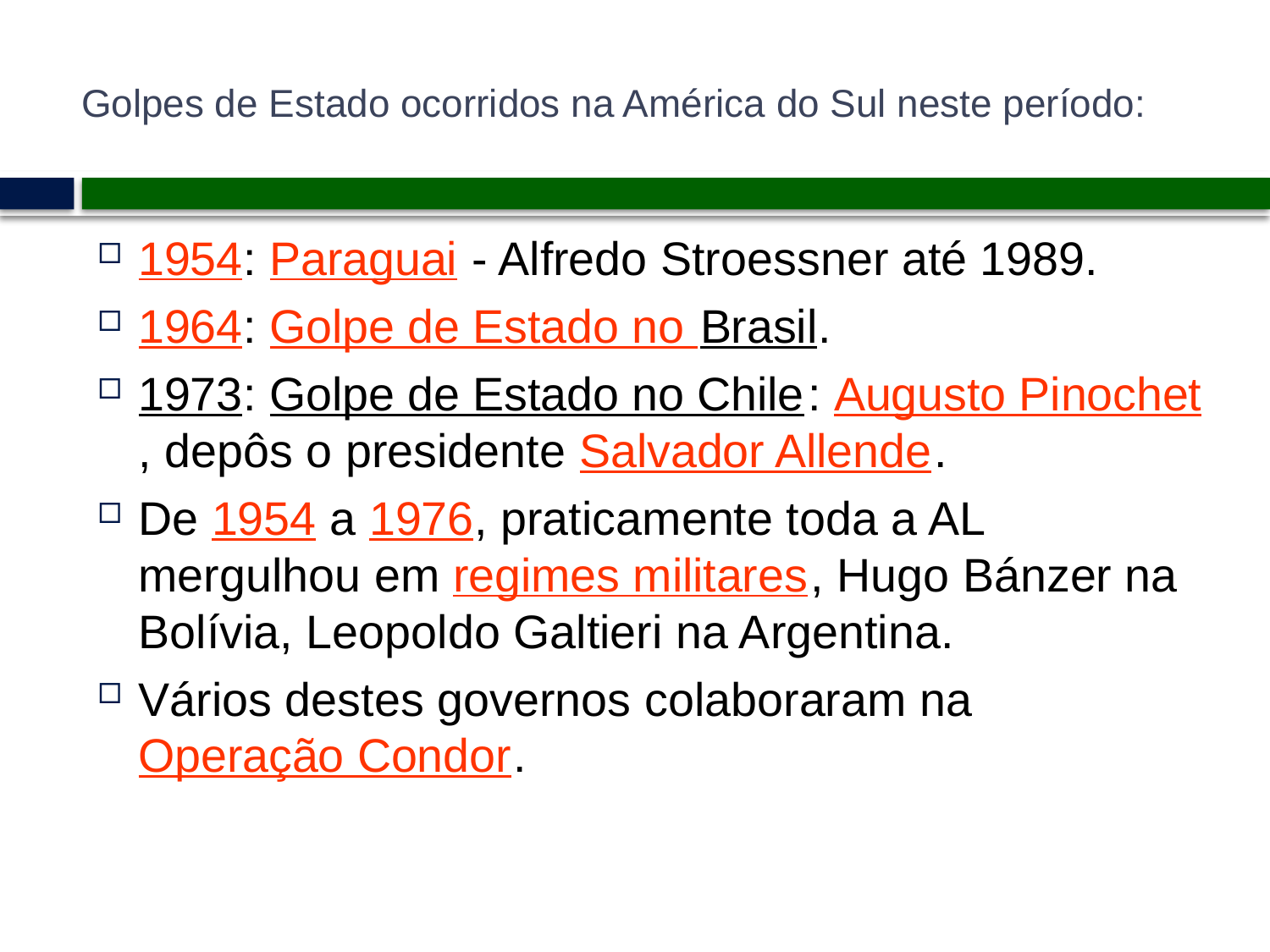

# Golpes de Estado ocorridos na América do Sul neste período:
1954: Paraguai - Alfredo Stroessner até 1989.
1964: Golpe de Estado no Brasil.
1973: Golpe de Estado no Chile: Augusto Pinochet, depôs o presidente Salvador Allende.
De 1954 a 1976, praticamente toda a AL mergulhou em regimes militares, Hugo Bánzer na Bolívia, Leopoldo Galtieri na Argentina.
Vários destes governos colaboraram na Operação Condor.